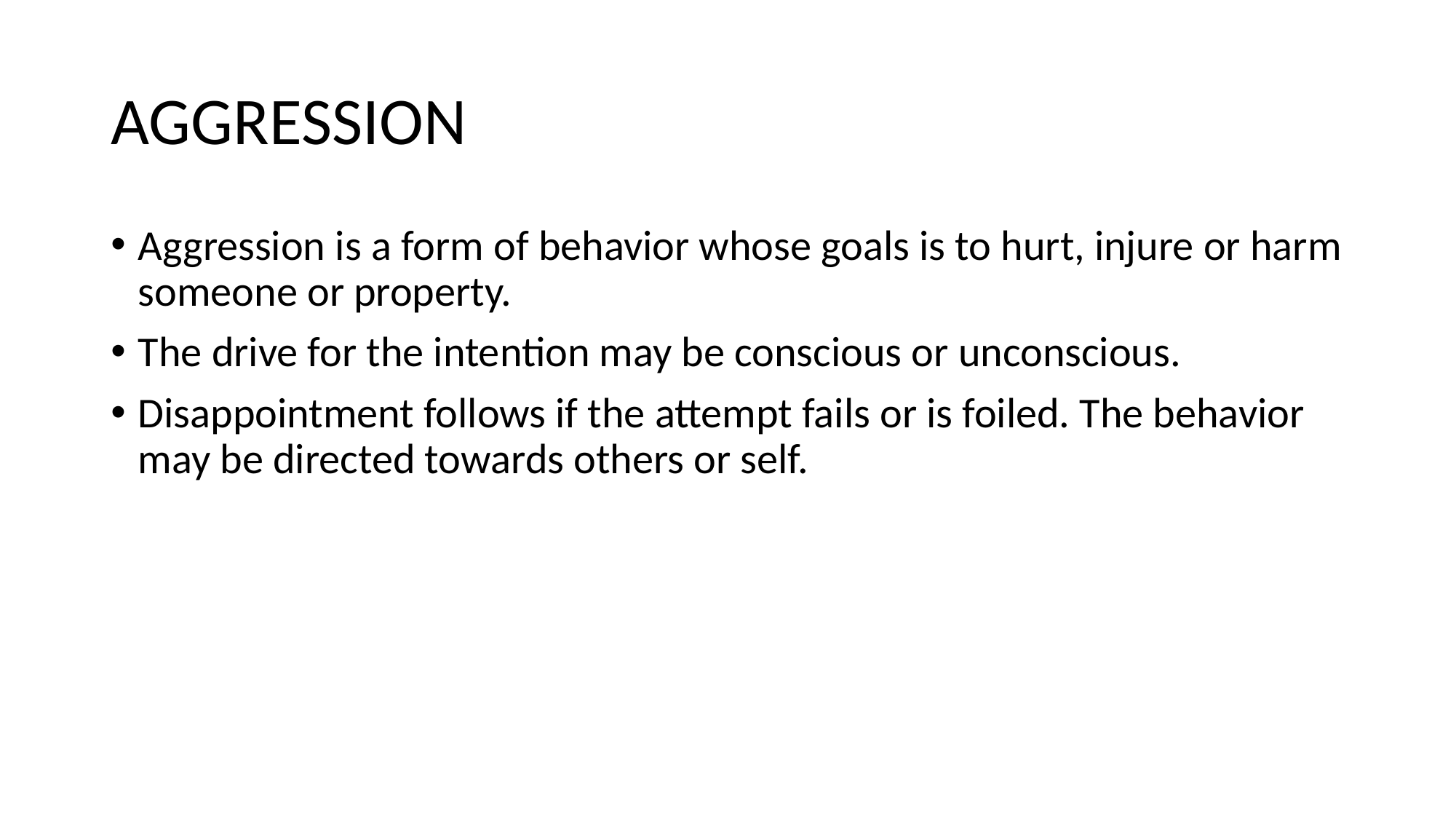

# AGGRESSION
Aggression is a form of behavior whose goals is to hurt, injure or harm someone or property.
The drive for the intention may be conscious or unconscious.
Disappointment follows if the attempt fails or is foiled. The behavior may be directed towards others or self.